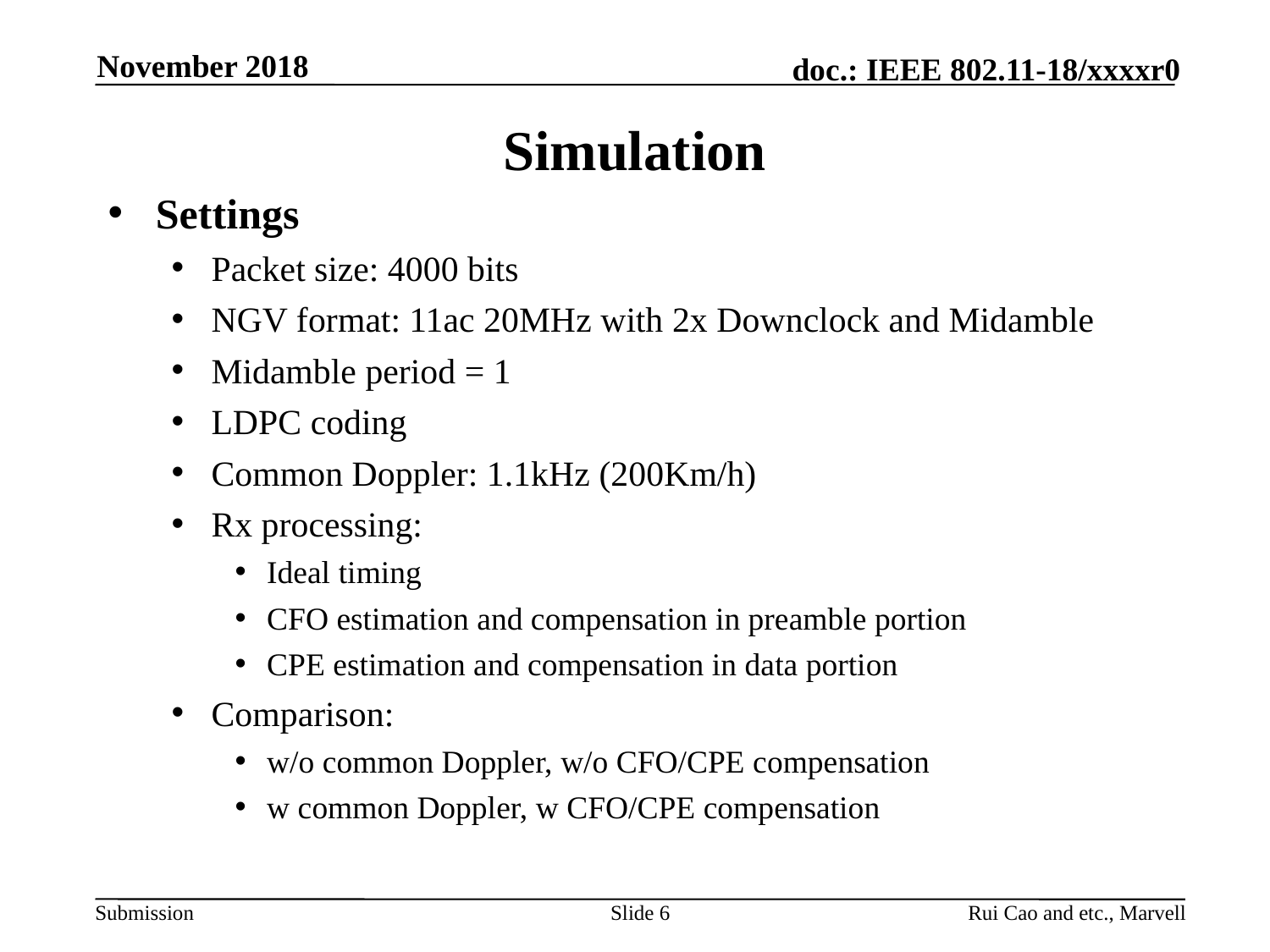

November 2018
# Simulation
Settings
Packet size: 4000 bits
NGV format: 11ac 20MHz with 2x Downclock and Midamble
Midamble period = 1
LDPC coding
Common Doppler: 1.1kHz (200Km/h)
Rx processing:
Ideal timing
CFO estimation and compensation in preamble portion
CPE estimation and compensation in data portion
Comparison:
w/o common Doppler, w/o CFO/CPE compensation
w common Doppler, w CFO/CPE compensation

Slide 6
Rui Cao and etc., Marvell